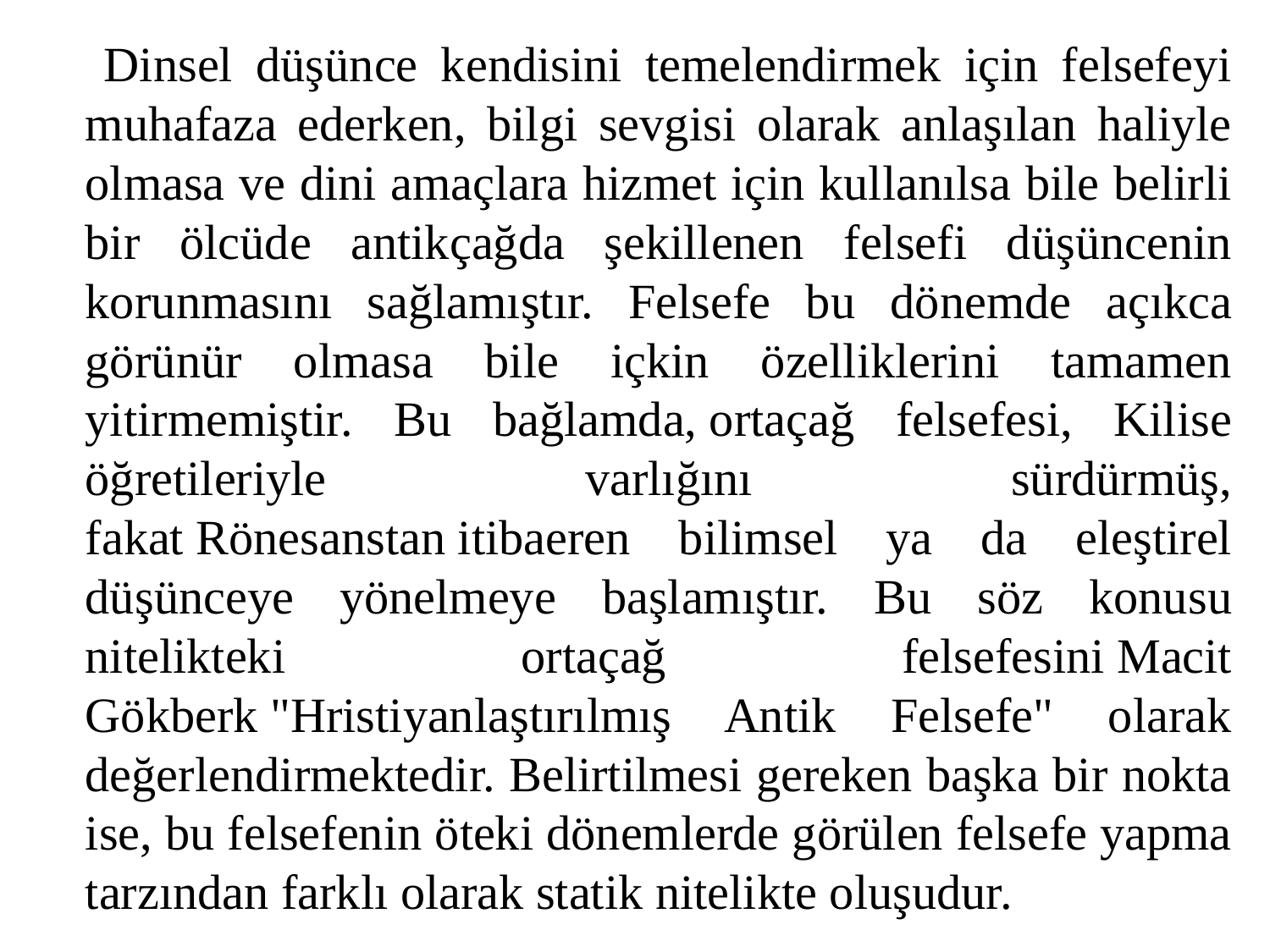

Dinsel düşünce kendisini temelendirmek için felsefeyi muhafaza ederken, bilgi sevgisi olarak anlaşılan haliyle olmasa ve dini amaçlara hizmet için kullanılsa bile belirli bir ölcüde antikçağda şekillenen felsefi düşüncenin korunmasını sağlamıştır. Felsefe bu dönemde açıkca görünür olmasa bile içkin özelliklerini tamamen yitirmemiştir. Bu bağlamda, ortaçağ felsefesi, Kilise öğretileriyle varlığını sürdürmüş, fakat Rönesanstan itibaeren bilimsel ya da eleştirel düşünceye yönelmeye başlamıştır. Bu söz konusu nitelikteki ortaçağ felsefesini Macit Gökberk "Hristiyanlaştırılmış Antik Felsefe" olarak değerlendirmektedir. Belirtilmesi gereken başka bir nokta ise, bu felsefenin öteki dönemlerde görülen felsefe yapma tarzından farklı olarak statik nitelikte oluşudur.